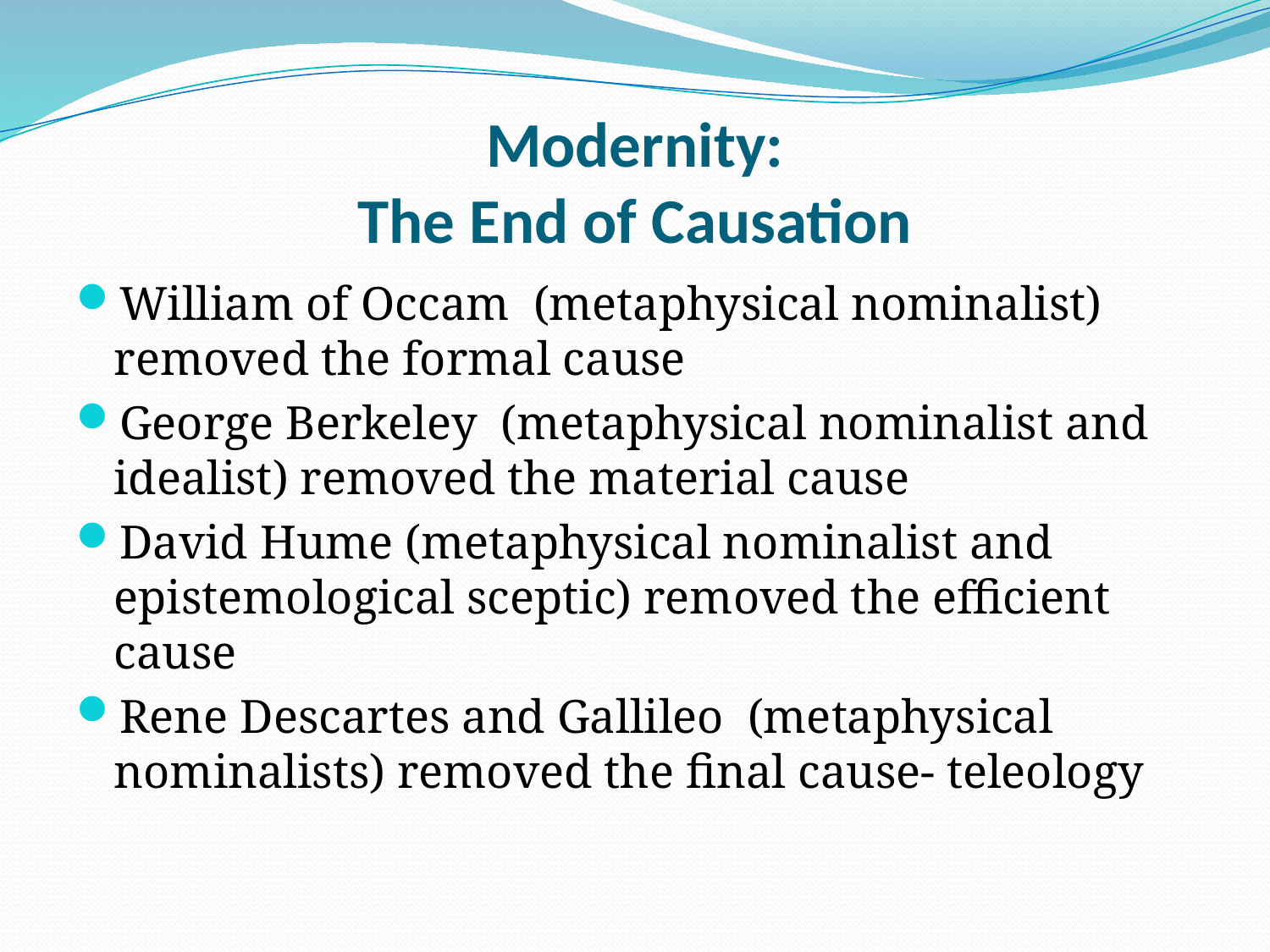

# Modernity: The End of Causation
William of Occam  (metaphysical nominalist) removed the formal cause
George Berkeley  (metaphysical nominalist and idealist) removed the material cause
David Hume (metaphysical nominalist and epistemological sceptic) removed the efficient cause
Rene Descartes and Gallileo  (metaphysical nominalists) removed the final cause- teleology